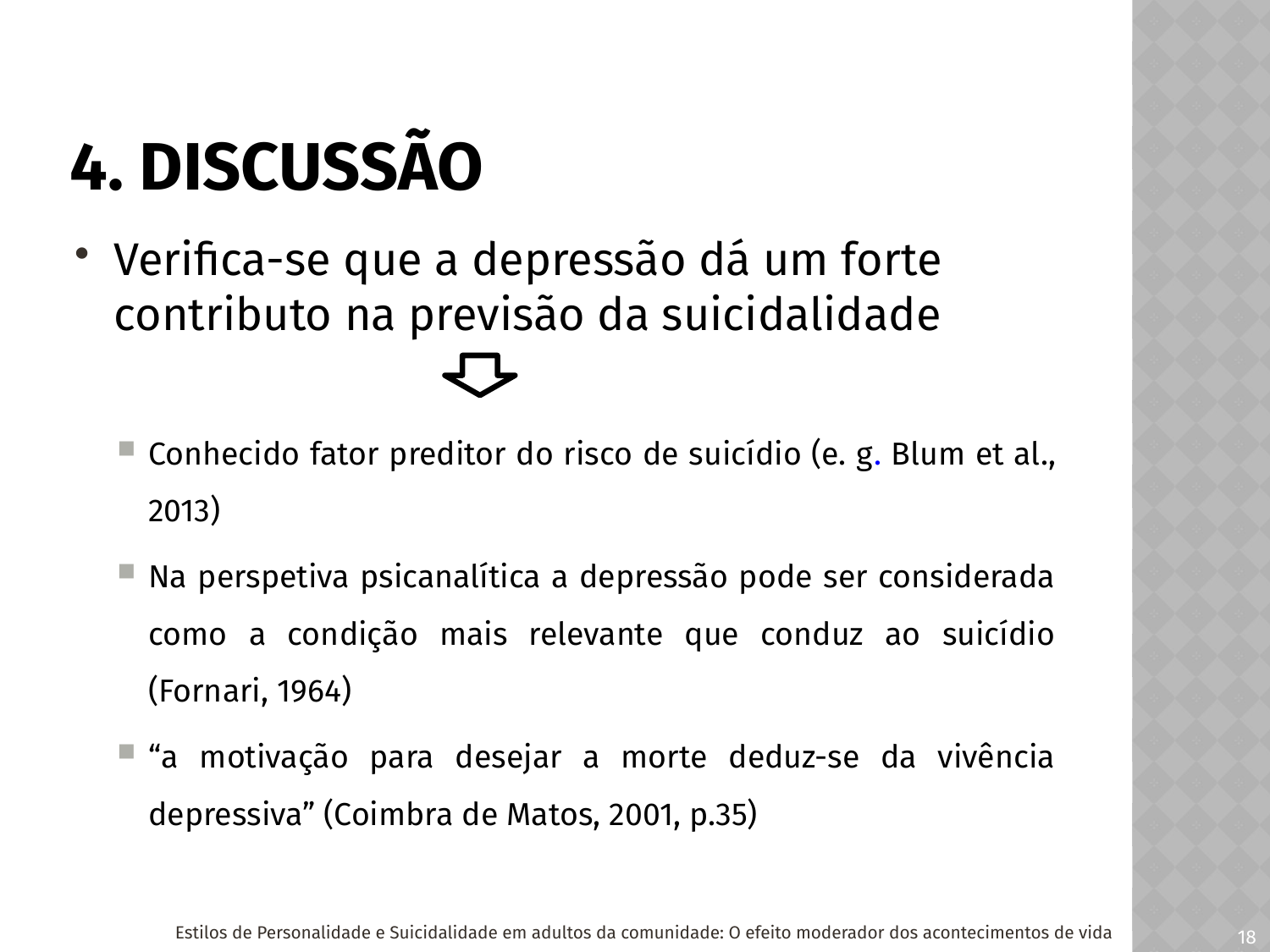

# 4. discussão
Verifica-se que a depressão dá um forte contributo na previsão da suicidalidade

Conhecido fator preditor do risco de suicídio (e. g. Blum et al., 2013)
Na perspetiva psicanalítica a depressão pode ser considerada como a condição mais relevante que conduz ao suicídio (Fornari, 1964)
“a motivação para desejar a morte deduz-se da vivência depressiva” (Coimbra de Matos, 2001, p.35)

Estilos de Personalidade e Suicidalidade em adultos da comunidade: O efeito moderador dos acontecimentos de vida
18